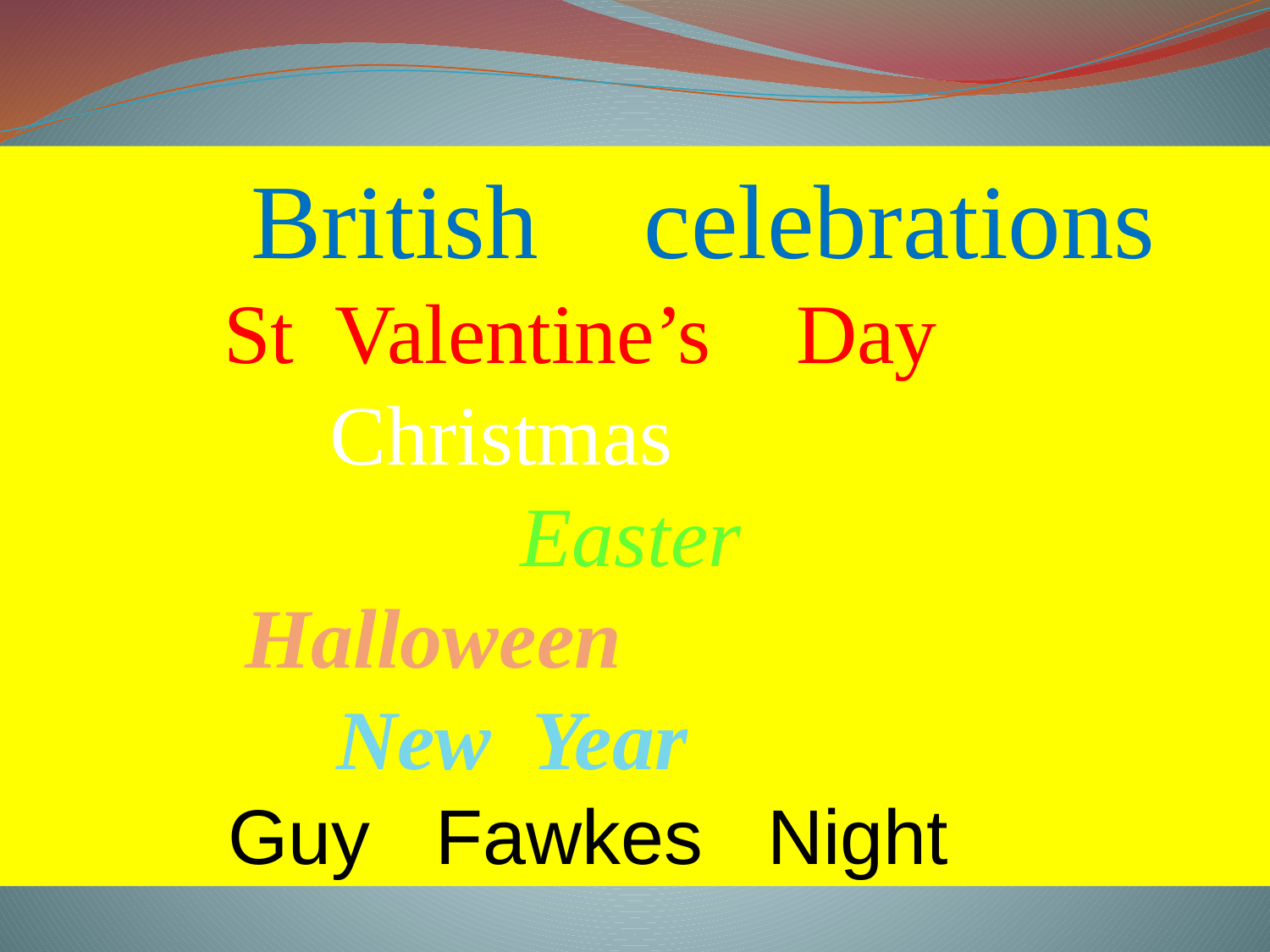

British    celebrations
          St  Valentine’s    Day
               Christmas
                        Easter
           Halloween
               New  Year
          Guy   Fawkes   Night